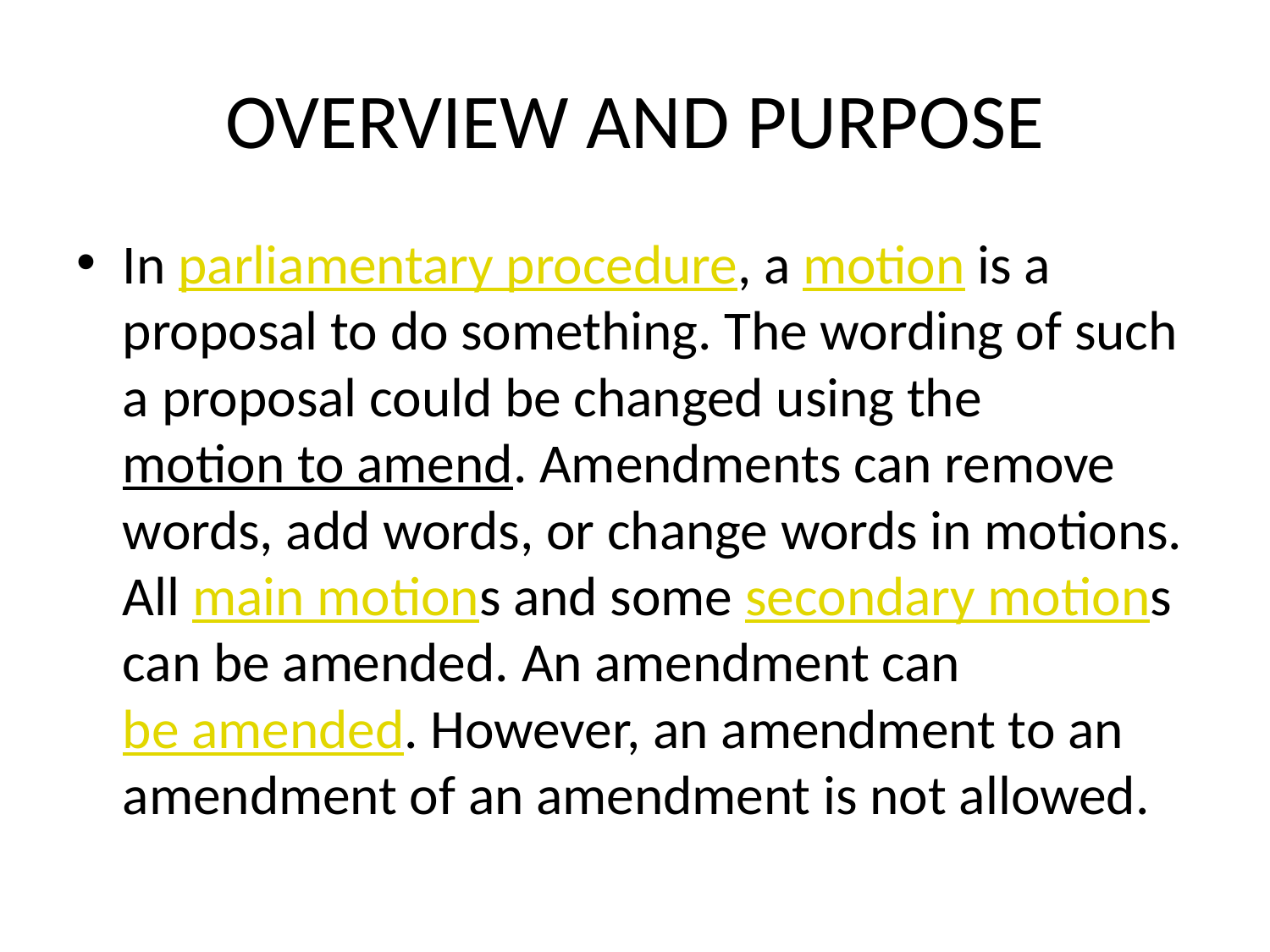

# OVERVIEW AND PURPOSE
In parliamentary procedure, a motion is a proposal to do something. The wording of such a proposal could be changed using the motion to amend. Amendments can remove words, add words, or change words in motions. All main motions and some secondary motions can be amended. An amendment can be amended. However, an amendment to an amendment of an amendment is not allowed.